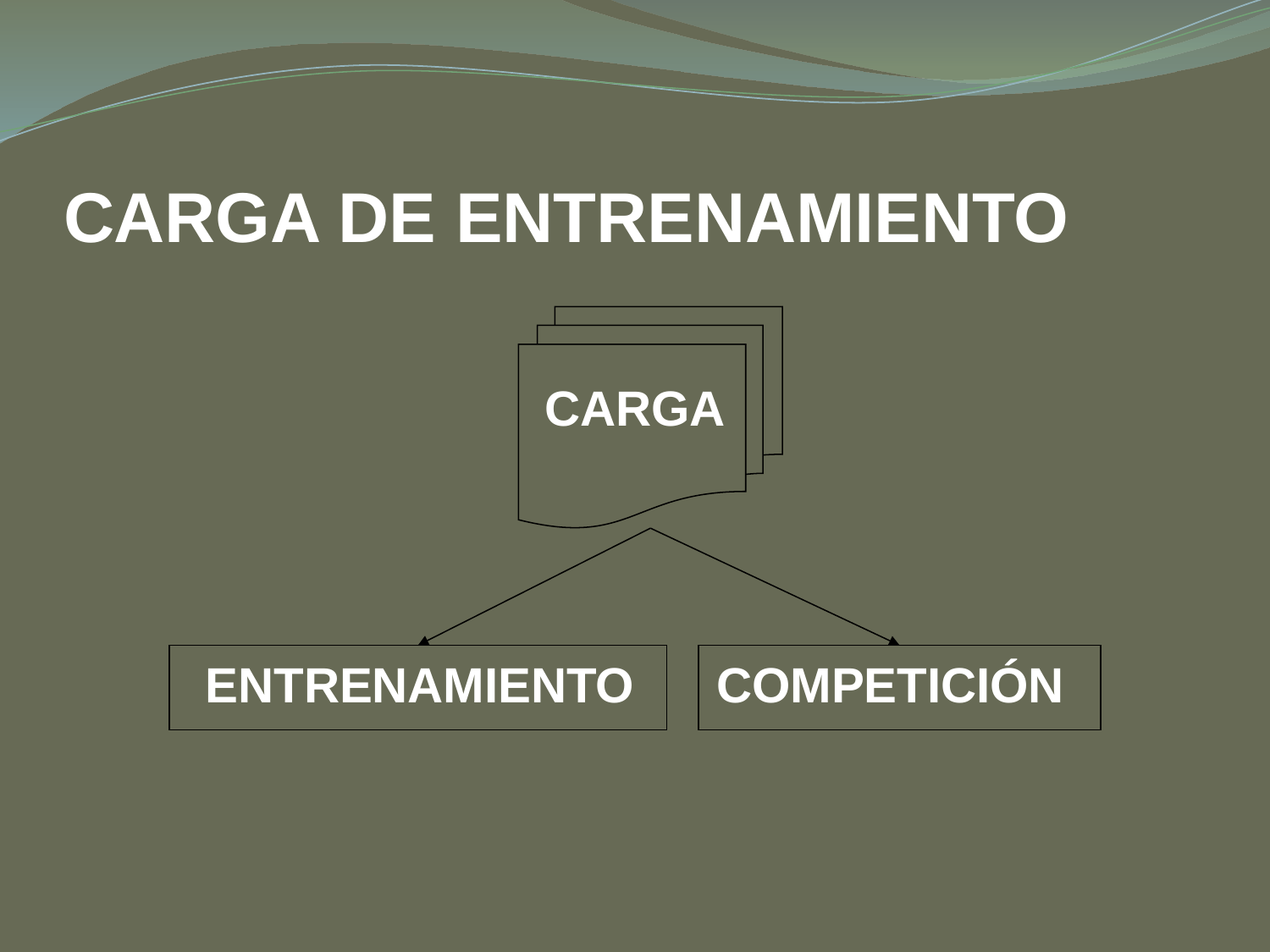

# CARGA DE ENTRENAMIENTO

CARGA

ENTRENAMIENTO      COMPETICIÓN